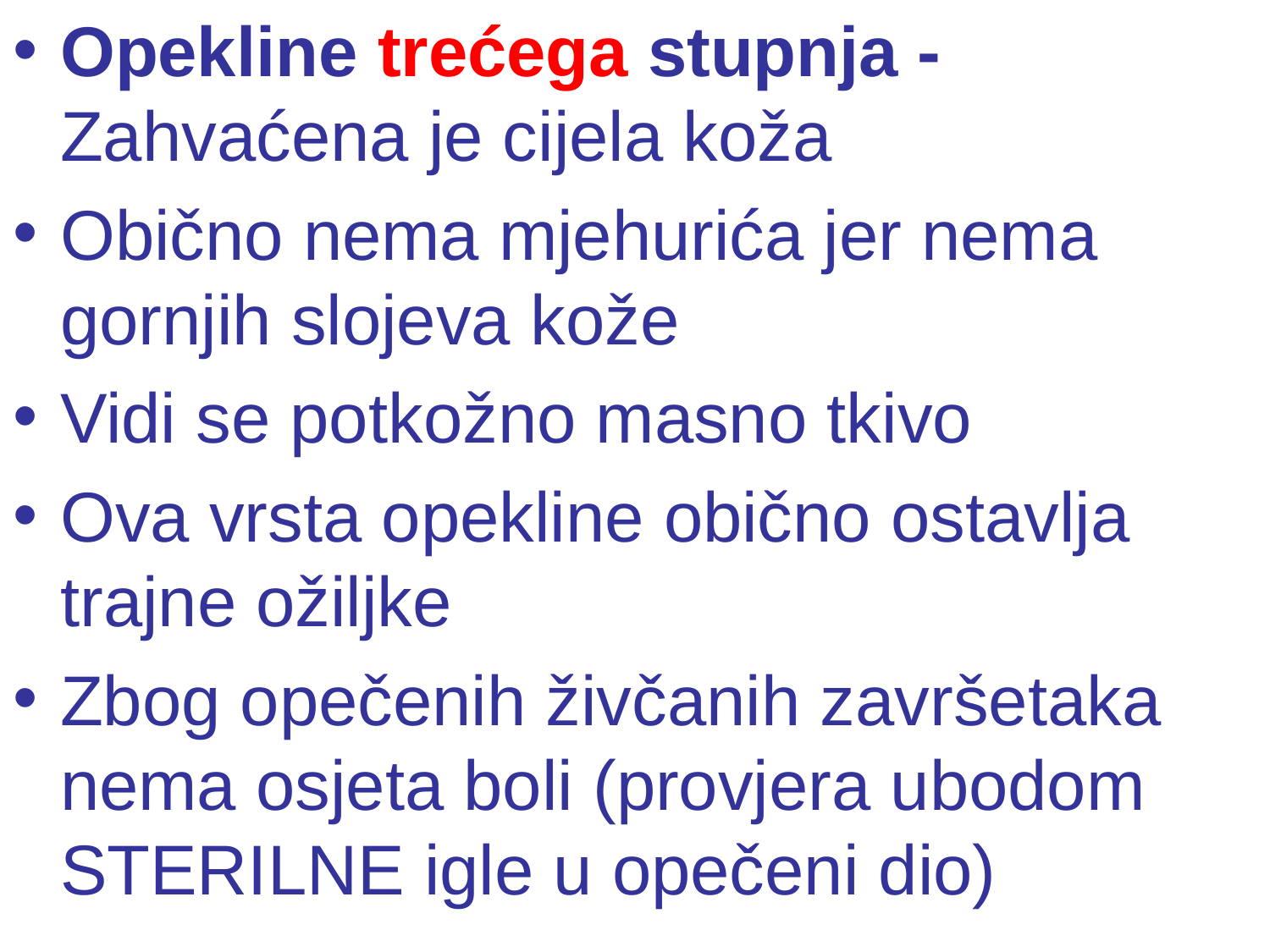

Opekline trećega stupnja - Zahvaćena je cijela koža
Obično nema mjehurića jer nema gornjih slojeva kože
Vidi se potkožno masno tkivo
Ova vrsta opekline obično ostavlja trajne ožiljke
Zbog opečenih živčanih završetaka nema osjeta boli (provjera ubodom STERILNE igle u opečeni dio)

#